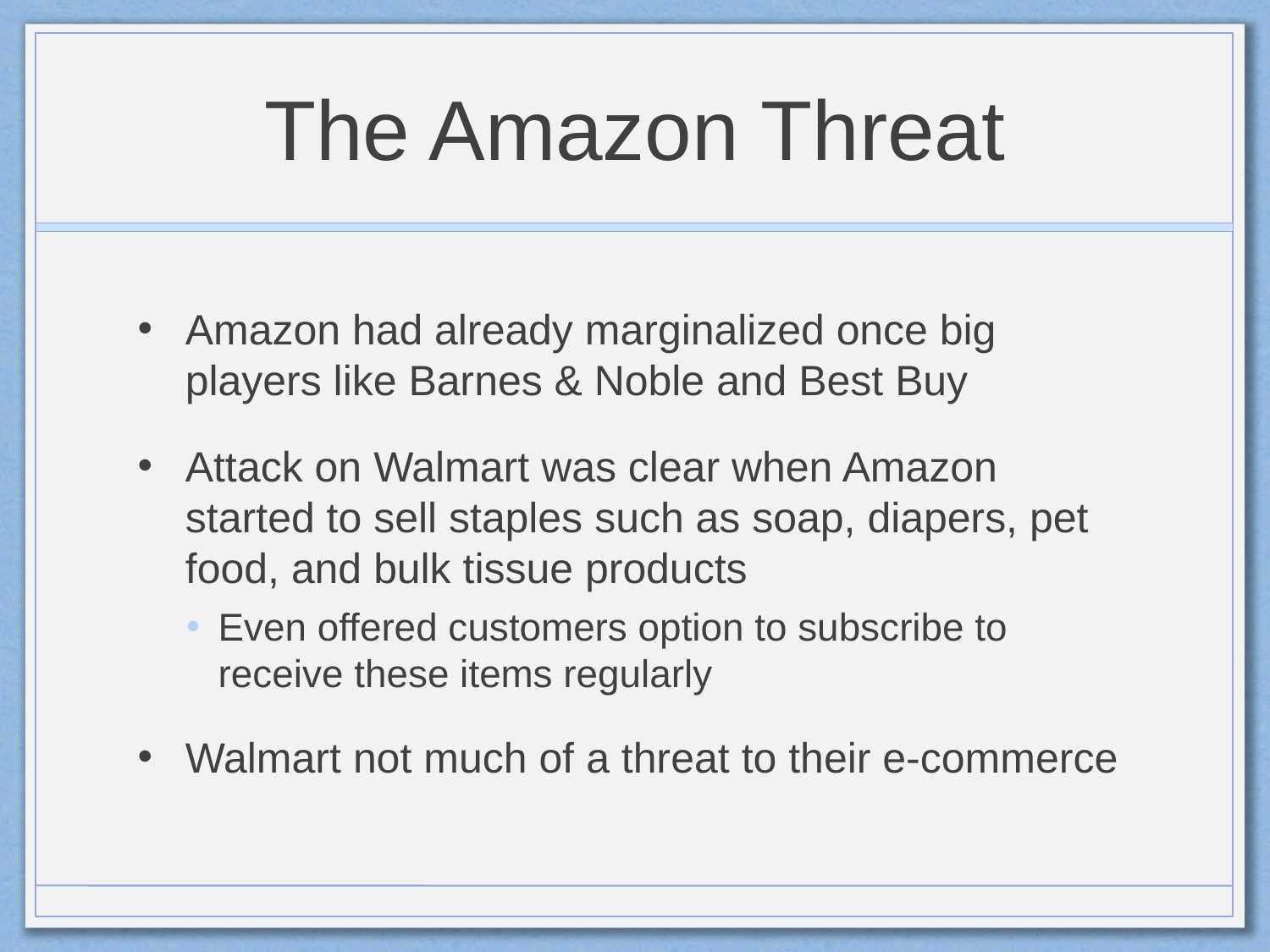

# The Amazon Threat
Amazon had already marginalized once big players like Barnes & Noble and Best Buy
Attack on Walmart was clear when Amazon started to sell staples such as soap, diapers, pet food, and bulk tissue products
Even offered customers option to subscribe to receive these items regularly
Walmart not much of a threat to their e-commerce